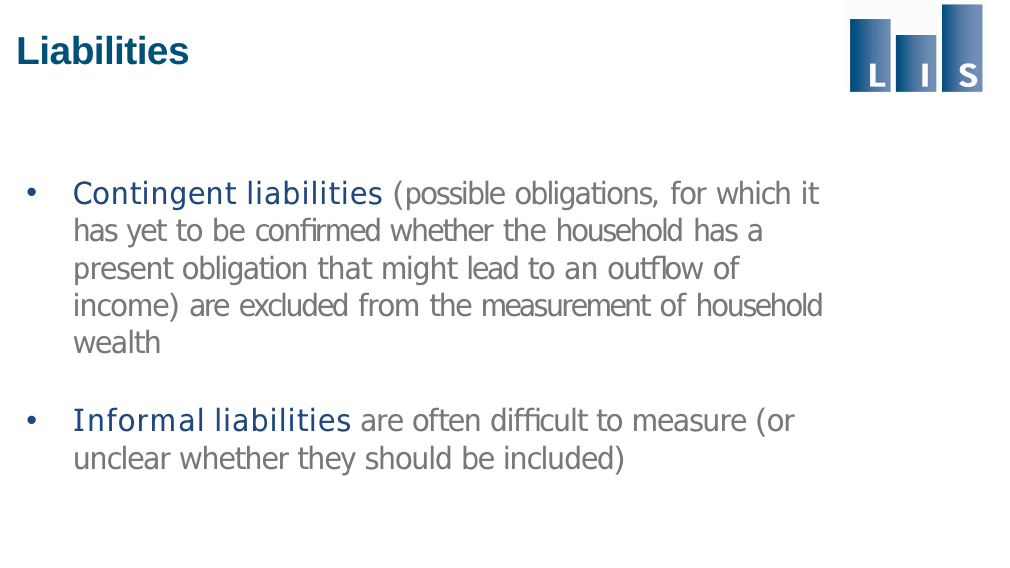

# Liabilities
Contingent liabilities (possible obligations, for which it has yet to be confirmed whether the household has a present obligation that might lead to an outflow of income) are excluded from the measurement of household wealth

Informal liabilities are often difficult to measure (or unclear whether they should be included)

19 / 80